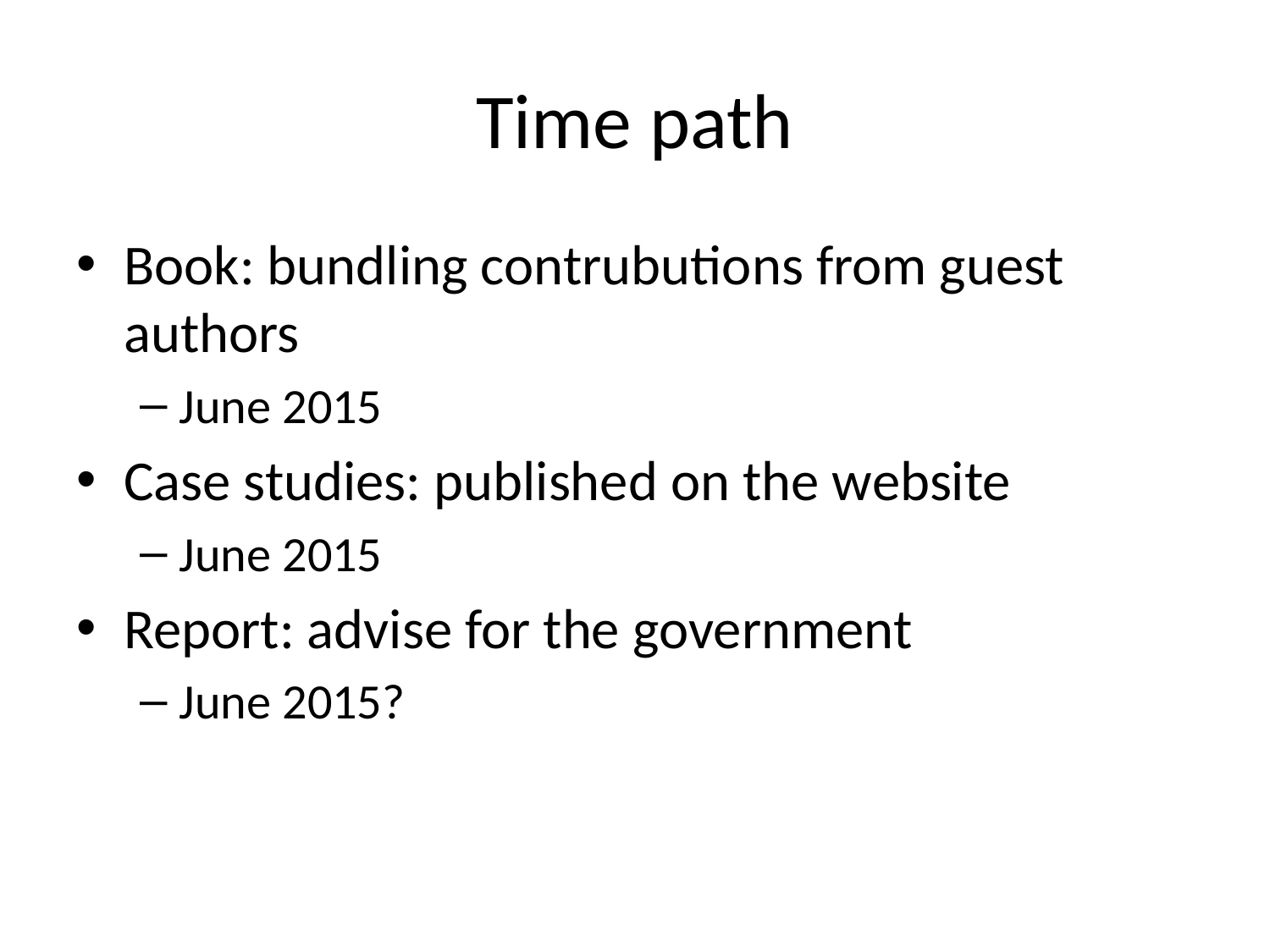

# Time path
Book: bundling contrubutions from guest authors
June 2015
Case studies: published on the website
June 2015
Report: advise for the government
June 2015?